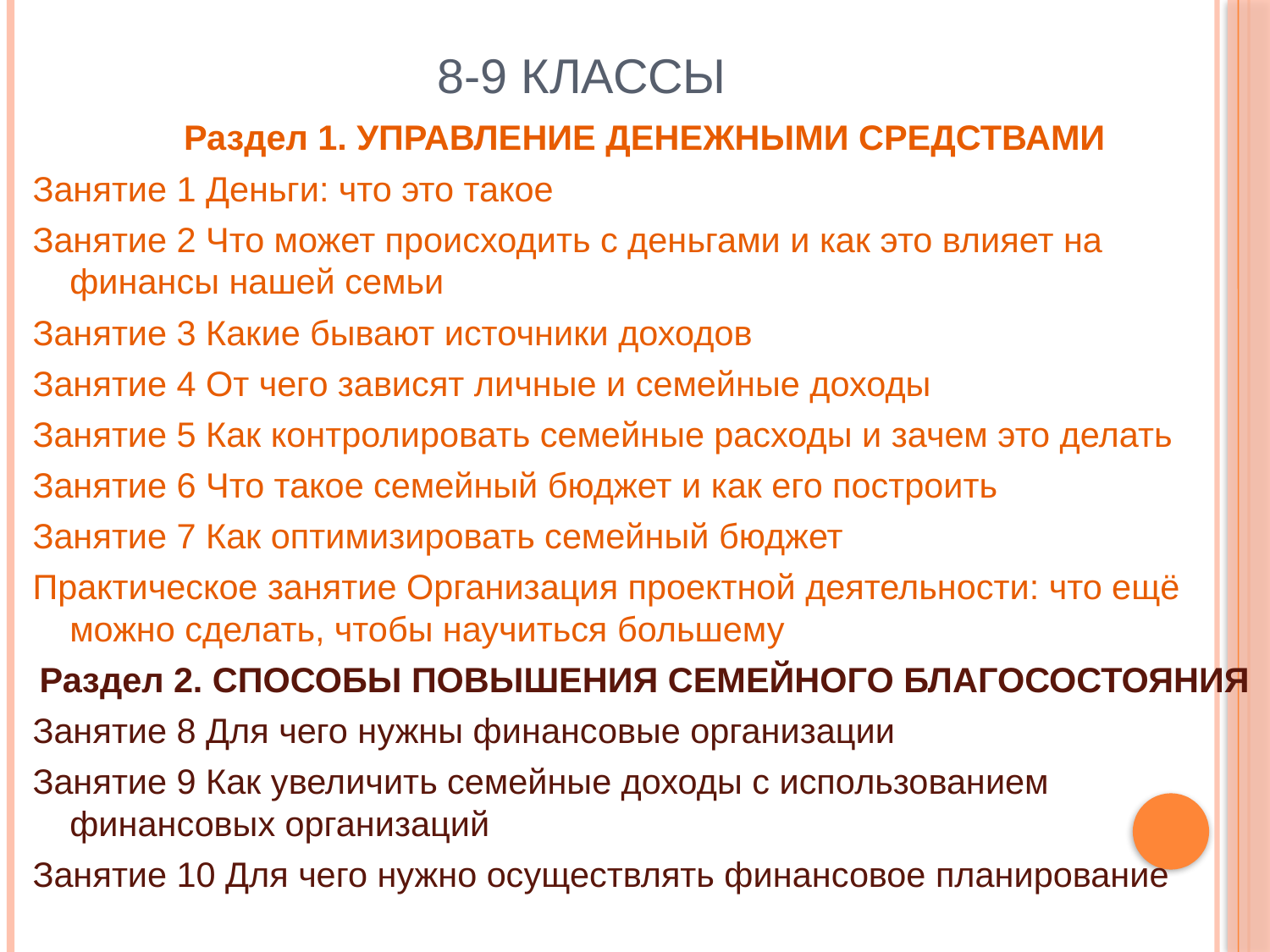

# 8-9 классы
Раздел 1. УПРАВЛЕНИЕ ДЕНЕЖНЫМИ СРЕДСТВАМИ
Занятие 1 Деньги: что это такое
Занятие 2 Что может происходить с деньгами и как это влияет на       финансы нашей семьи
Занятие 3 Какие бывают источники доходов
Занятие 4 От чего зависят личные и семейные доходы
Занятие 5 Как контролировать семейные расходы и зачем это делать
Занятие 6 Что такое семейный бюджет и как его построить
Занятие 7 Как оптимизировать семейный бюджет
Практическое занятие Организация проектной деятельности: что ещё можно сделать, чтобы научиться большему
Раздел 2. СПОСОБЫ ПОВЫШЕНИЯ СЕМЕЙНОГО БЛАГОСОСТОЯНИЯ
Занятие 8 Для чего нужны финансовые организации
Занятие 9 Как увеличить семейные доходы с использованием финансовых организаций
Занятие 10 Для чего нужно осуществлять финансовое планирование